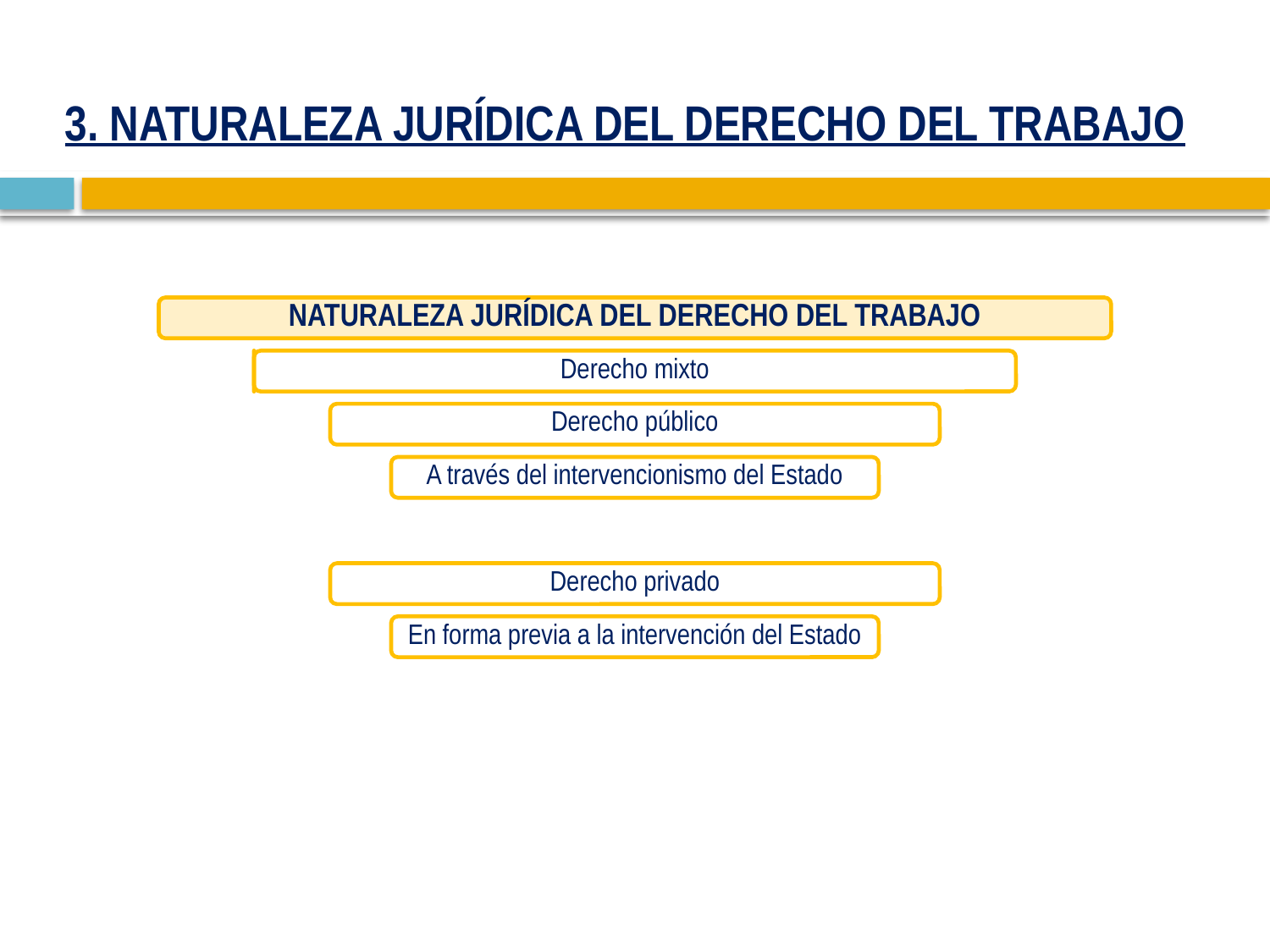

# 3. NATURALEZA JURÍDICA DEL DERECHO DEL TRABAJO
NATURALEZA JURÍDICA DEL DERECHO DEL TRABAJO
Derecho mixto
Derecho público
Derecho privado
En forma previa a la intervención del Estado
A través del intervencionismo del Estado